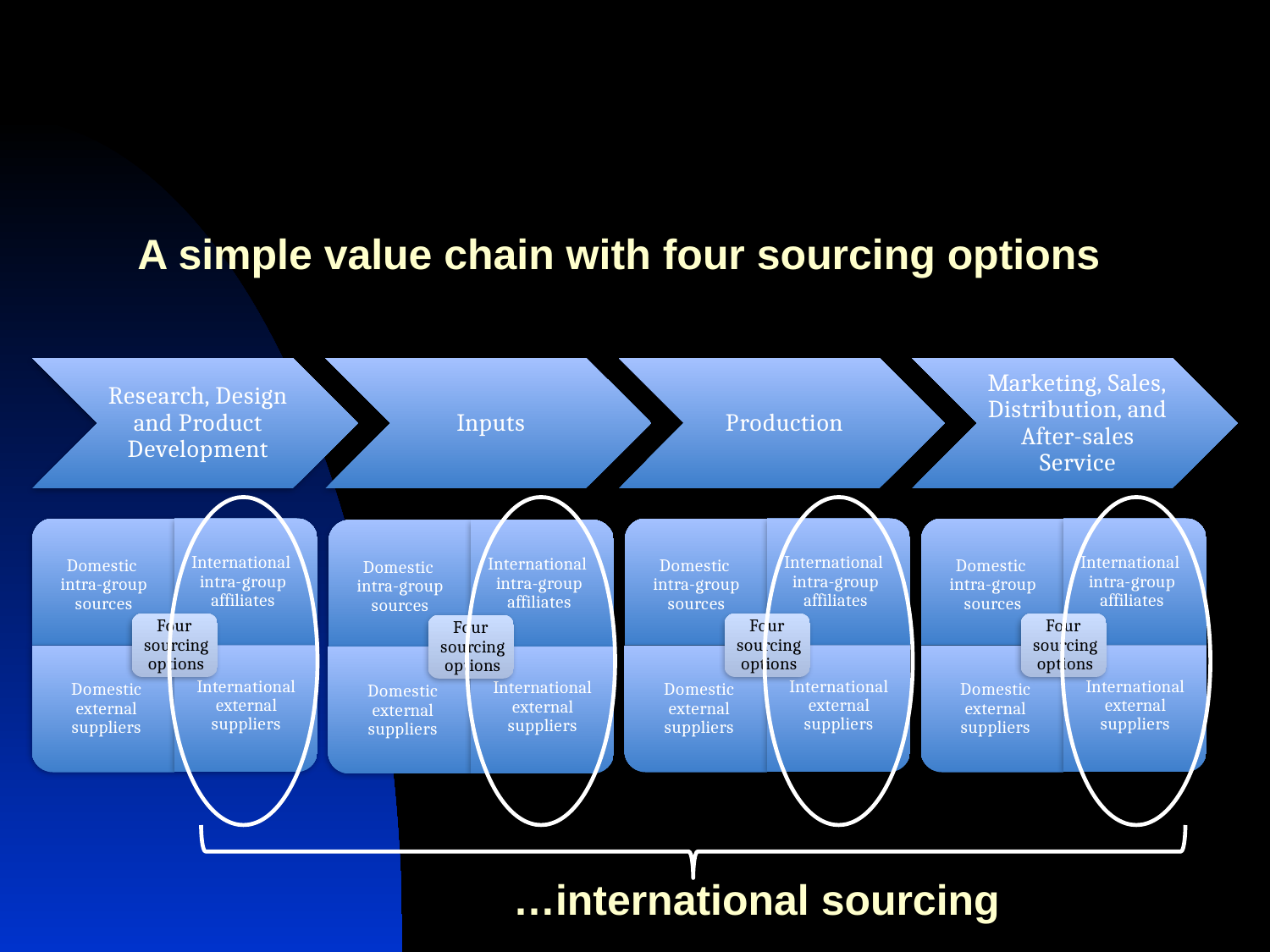

# A simple value chain with four sourcing options
Research, Design and Product Development
Inputs
Production
Marketing, Sales, Distribution, and After-sales Service

…international sourcing
Domestic
intra-group sources
International  intra-group affiliates
Domestic external suppliers
International
external suppliers
Four  sourcing options
Domestic
intra-group sources
International  intra-group affiliates
Domestic external suppliers
International
external suppliers
Four  sourcing options
Domestic
intra-group sources
International  intra-group affiliates
Domestic external suppliers
International
external suppliers
Four  sourcing options
Domestic
intra-group sources
International  intra-group affiliates
Domestic external suppliers
International
external suppliers
Four  sourcing options